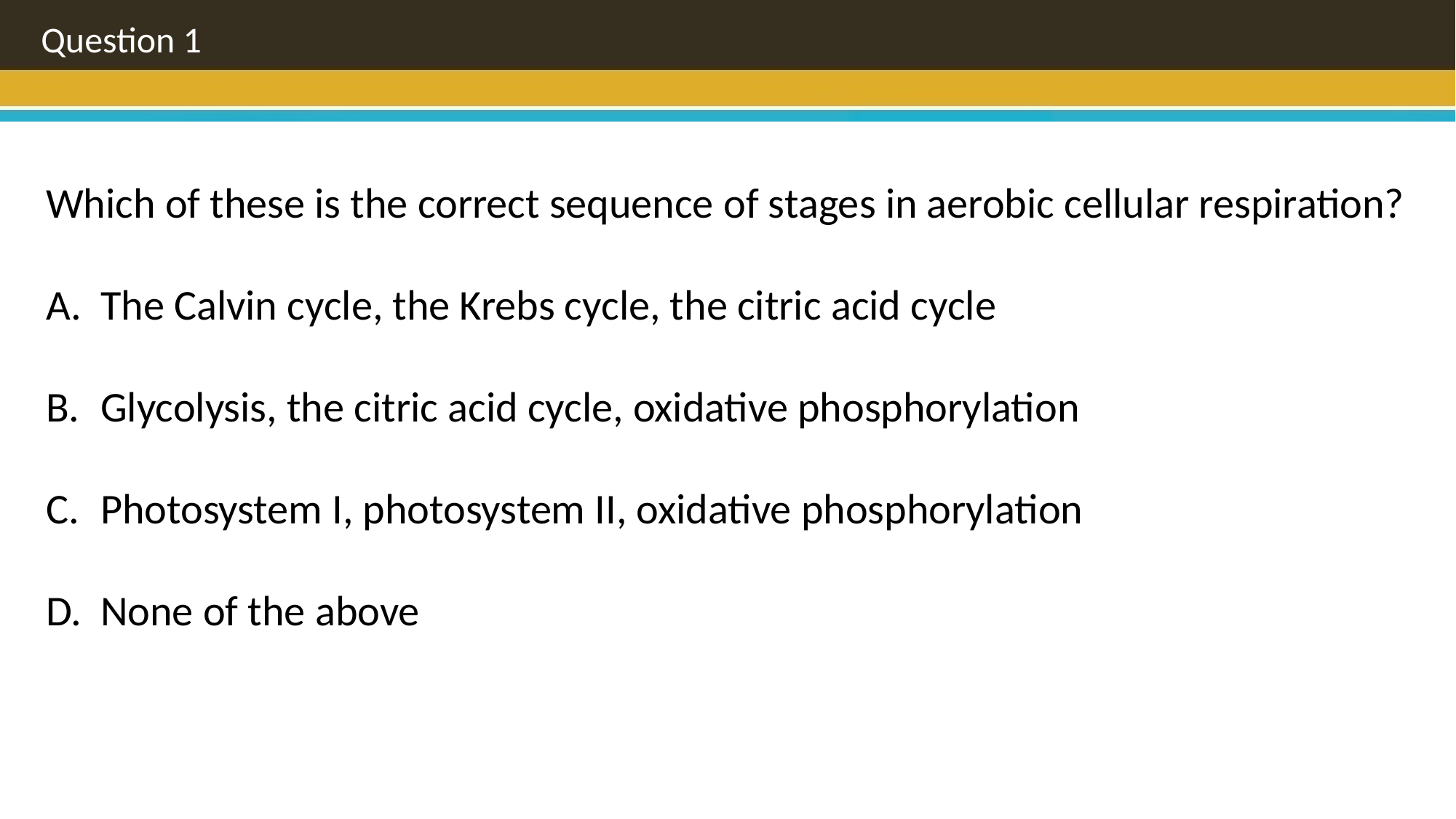

Question 1
Which of these is the correct sequence of stages in aerobic cellular respiration?

The Calvin cycle, the Krebs cycle, the citric acid cycle

Glycolysis, the citric acid cycle, oxidative phosphorylation

Photosystem I, photosystem II, oxidative phosphorylation

None of the above